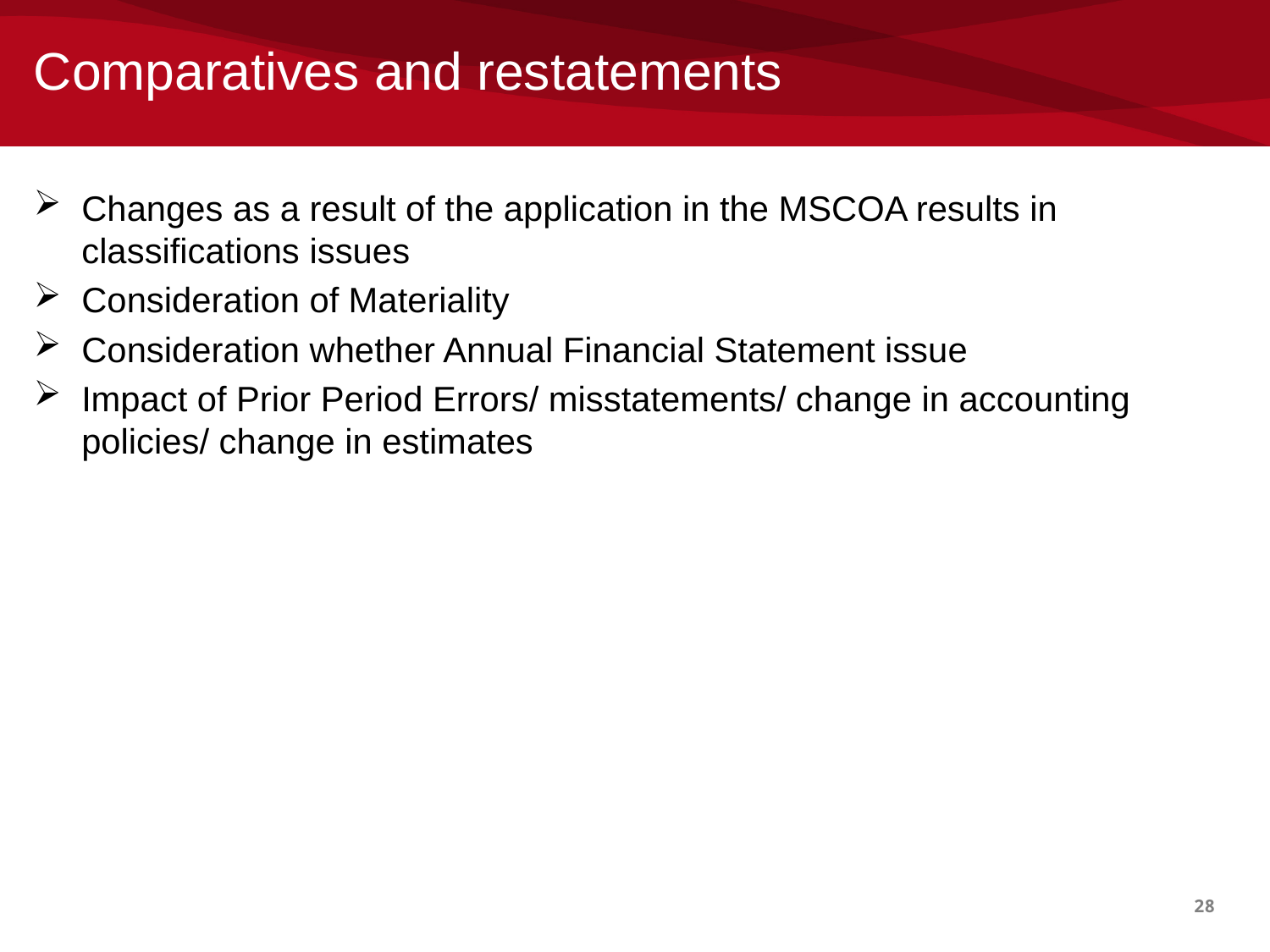

# Comparatives and restatements
Changes as a result of the application in the MSCOA results in classifications issues
Consideration of Materiality
Consideration whether Annual Financial Statement issue
Impact of Prior Period Errors/ misstatements/ change in accounting policies/ change in estimates

28